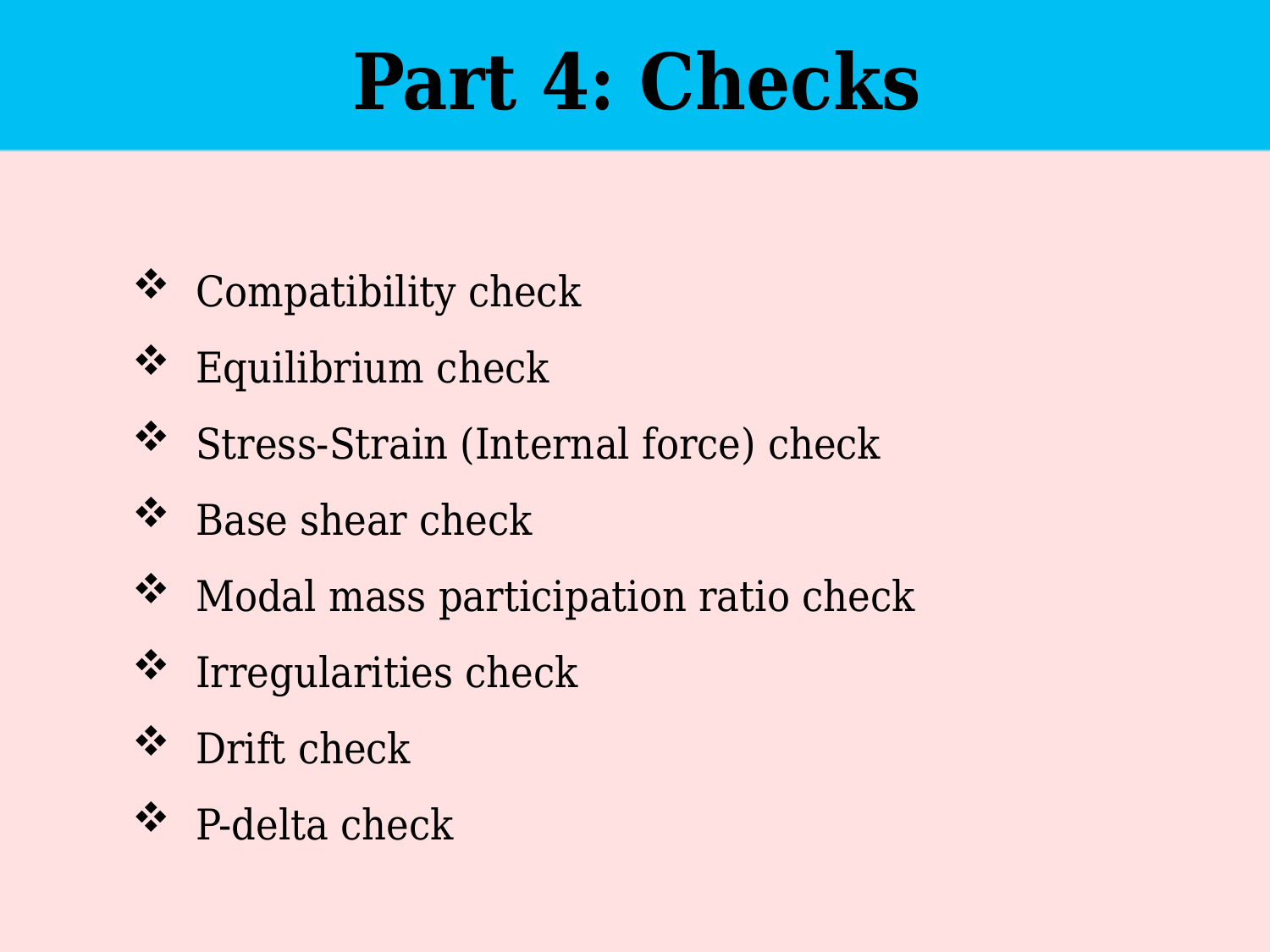

Part 4: Checks

Compatibility check
Equilibrium check
Stress-Strain (Internal force) check
Base shear check
Modal mass participation ratio check
Irregularities check
Drift check
P-delta check